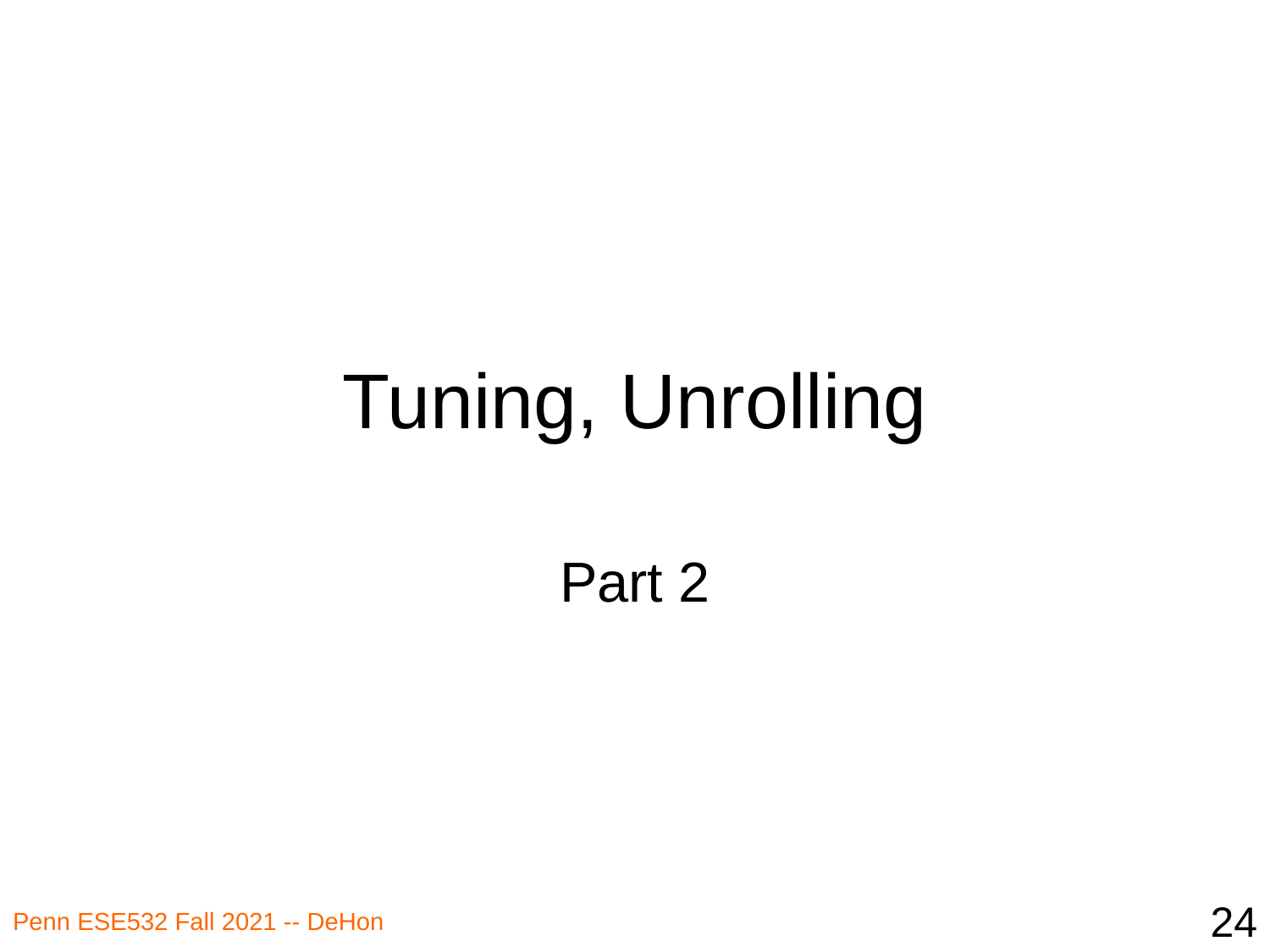

# Tuning, Unrolling
Part 2
24
Penn ESE532 Fall 2021 -- DeHon